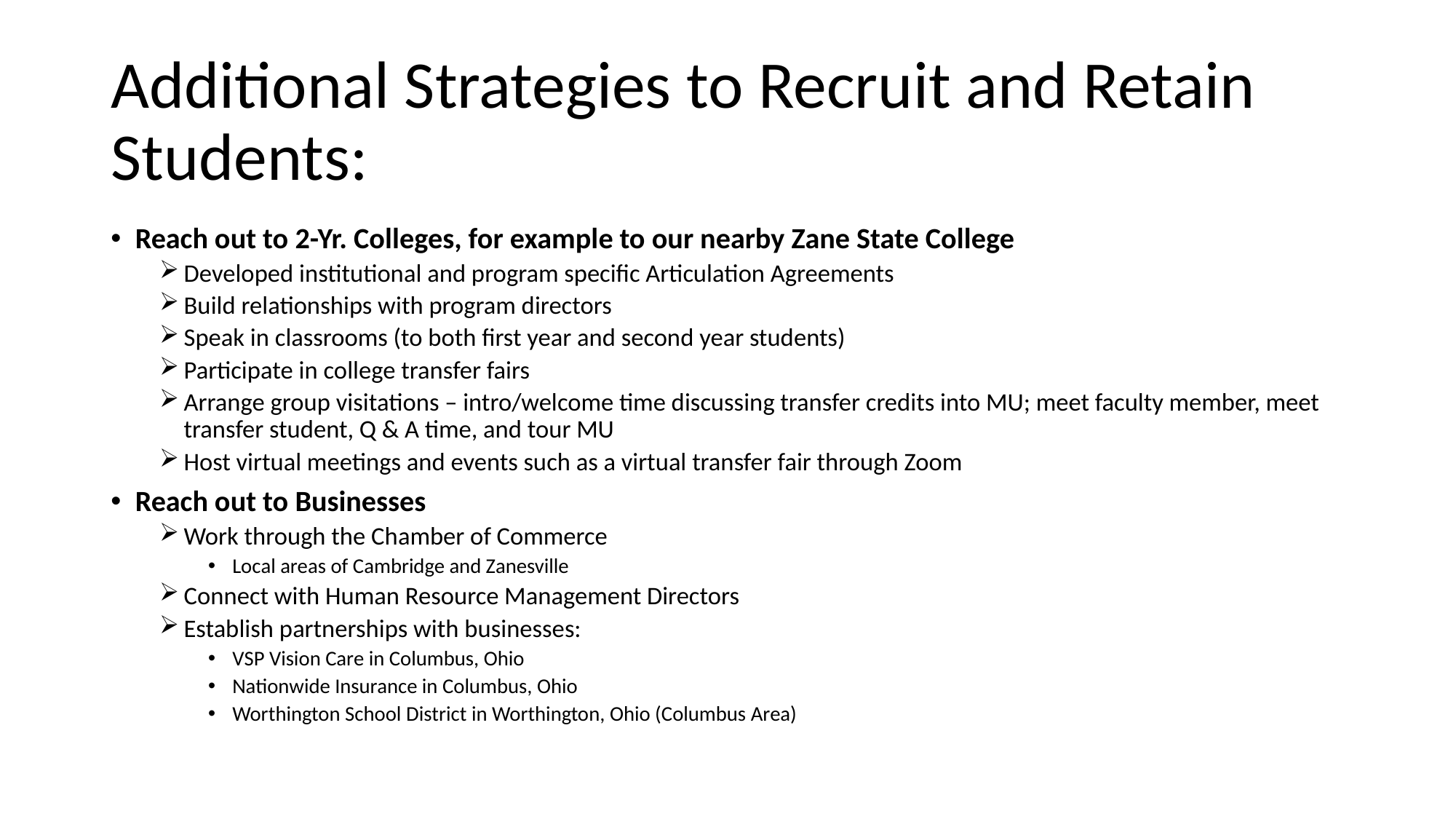

# Additional Strategies to Recruit and Retain Students:
Reach out to 2-Yr. Colleges, for example to our nearby Zane State College
Developed institutional and program specific Articulation Agreements
Build relationships with program directors
Speak in classrooms (to both first year and second year students)
Participate in college transfer fairs
Arrange group visitations – intro/welcome time discussing transfer credits into MU; meet faculty member, meet transfer student, Q & A time, and tour MU
Host virtual meetings and events such as a virtual transfer fair through Zoom
Reach out to Businesses
Work through the Chamber of Commerce
Local areas of Cambridge and Zanesville
Connect with Human Resource Management Directors
Establish partnerships with businesses:
VSP Vision Care in Columbus, Ohio
Nationwide Insurance in Columbus, Ohio
Worthington School District in Worthington, Ohio (Columbus Area)